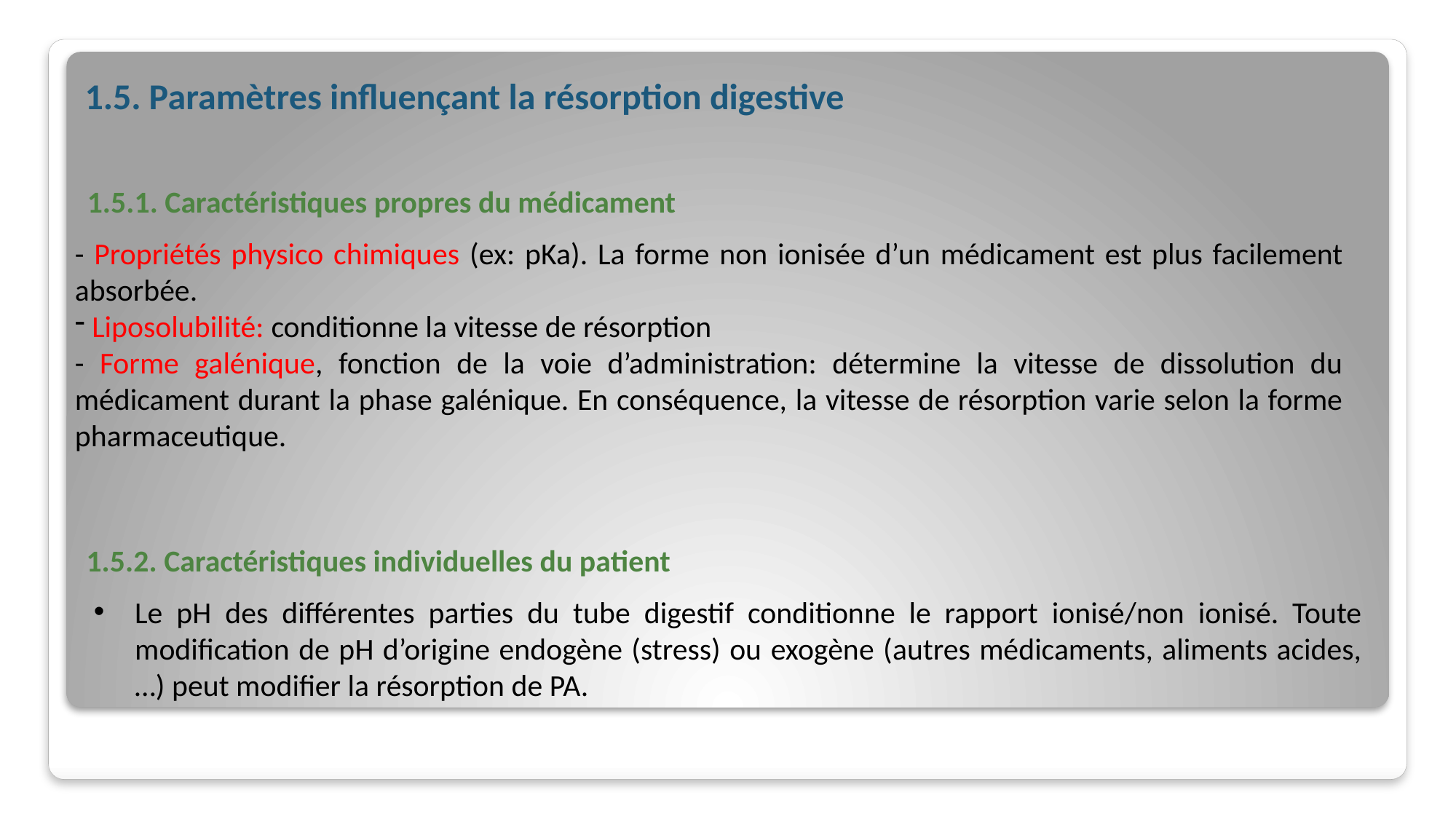

1.5. Paramètres influençant la résorption digestive
1.5.1. Caractéristiques propres du médicament
- Propriétés physico chimiques (ex: pKa). La forme non ionisée d’un médicament est plus facilement absorbée.
 Liposolubilité: conditionne la vitesse de résorption
- Forme galénique, fonction de la voie d’administration: détermine la vitesse de dissolution du médicament durant la phase galénique. En conséquence, la vitesse de résorption varie selon la forme pharmaceutique.
1.5.2. Caractéristiques individuelles du patient
Le pH des différentes parties du tube digestif conditionne le rapport ionisé/non ionisé. Toute modification de pH d’origine endogène (stress) ou exogène (autres médicaments, aliments acides, …) peut modifier la résorption de PA.